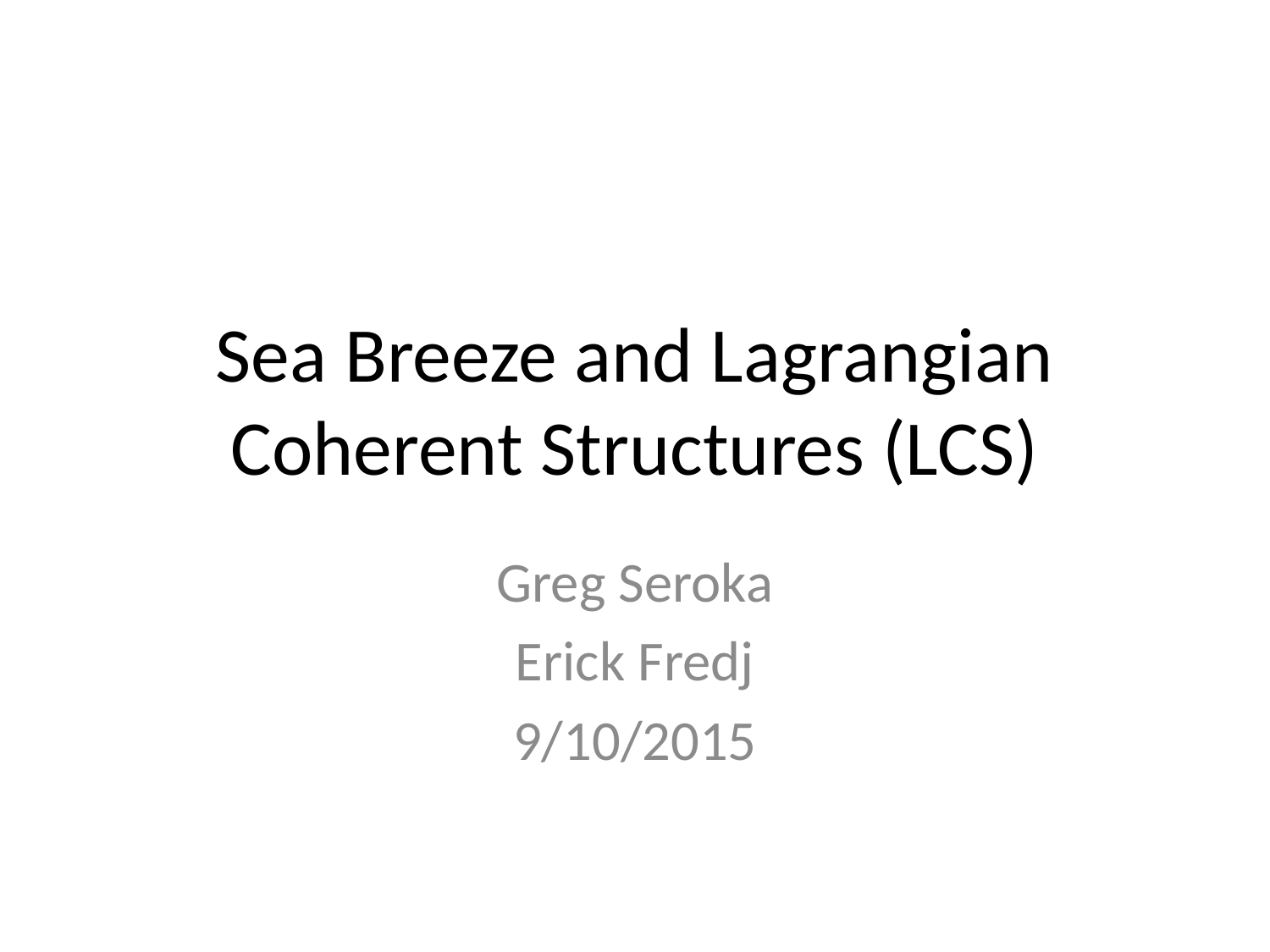

# Sea Breeze and Lagrangian Coherent Structures (LCS)
Greg Seroka
Erick Fredj
9/10/2015